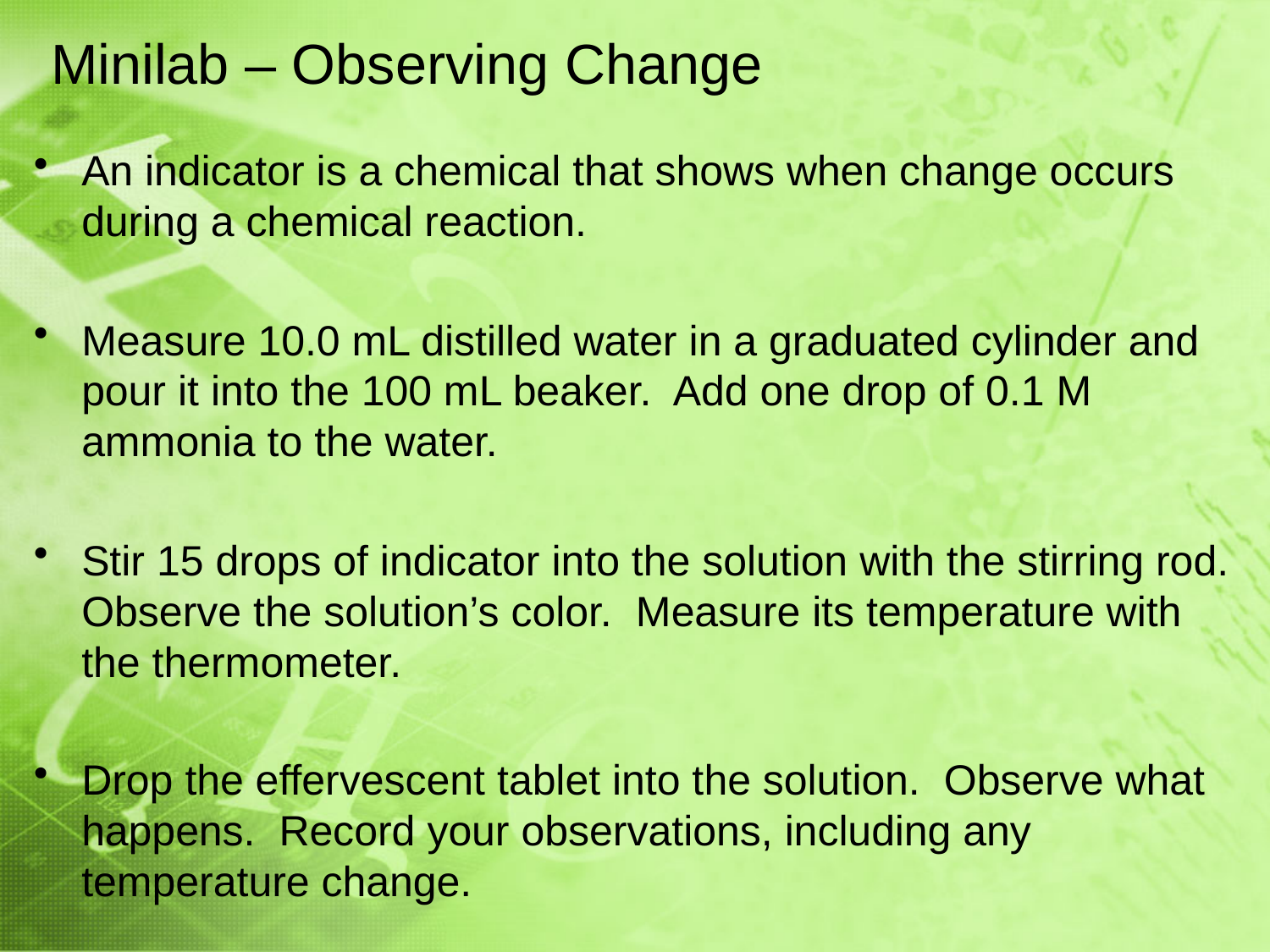

# Minilab – Observing Change
An indicator is a chemical that shows when change occurs during a chemical reaction.

Measure 10.0 mL distilled water in a graduated cylinder and pour it into the 100 mL beaker.  Add one drop of 0.1 M ammonia to the water.

Stir 15 drops of indicator into the solution with the stirring rod. Observe the solution’s color.  Measure its temperature with the thermometer.

Drop the effervescent tablet into the solution.  Observe what happens.  Record your observations, including any temperature change.